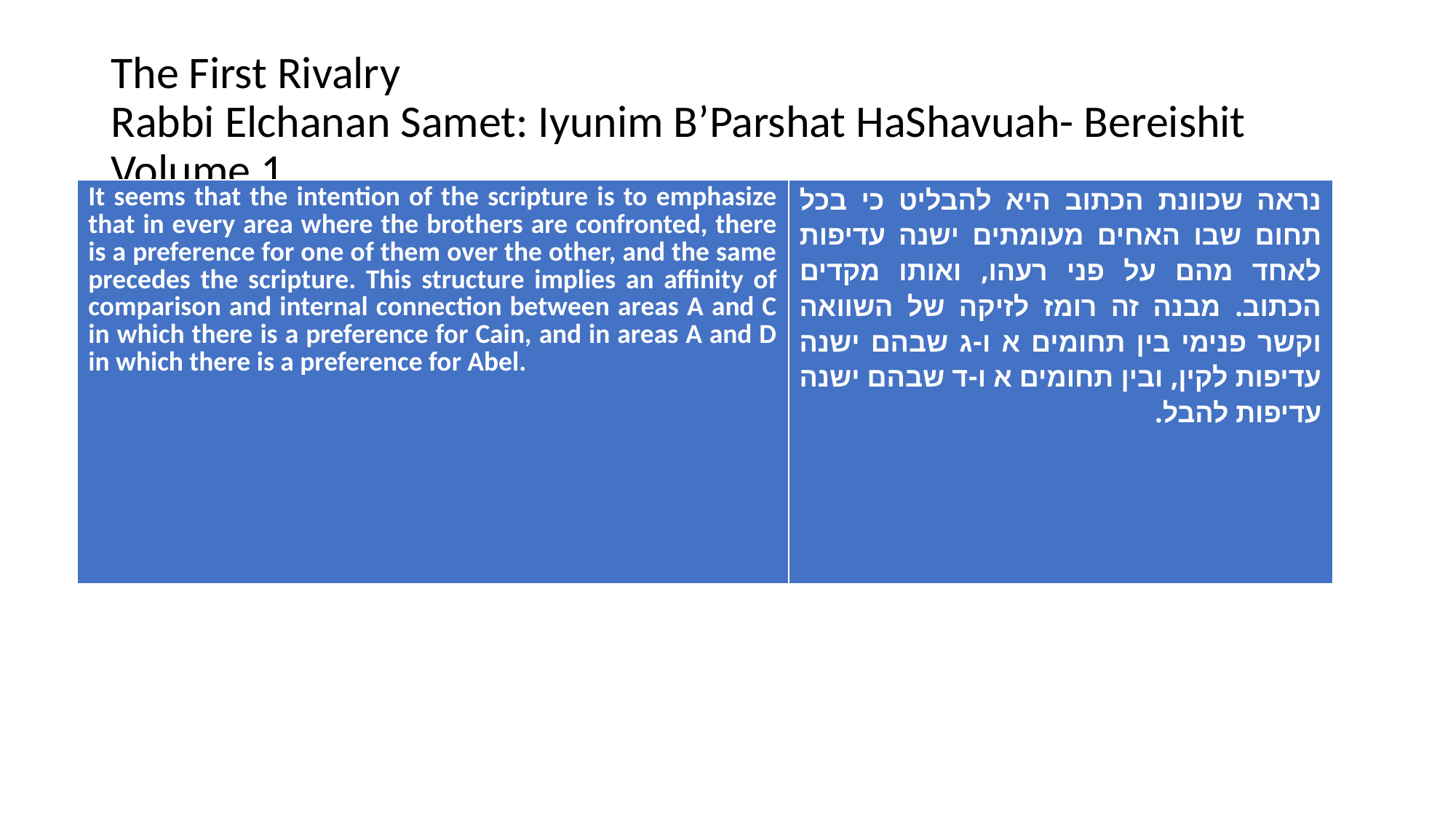

# The First Rivalry Rabbi Elchanan Samet: Iyunim B’Parshat HaShavuah- Bereishit Volume 1
| It seems that the intention of the scripture is to emphasize that in every area where the brothers are confronted, there is a preference for one of them over the other, and the same precedes the scripture. This structure implies an affinity of comparison and internal connection between areas A and C in which there is a preference for Cain, and in areas A and D in which there is a preference for Abel. | נראה שכוונת הכתוב היא להבליט כי בכל תחום שבו האחים מעומתים ישנה עדיפות לאחד מהם על פני רעהו, ואותו מקדים הכתוב. מבנה זה רומז לזיקה של השוואה וקשר פנימי בין תחומים א ו-ג שבהם ישנה עדיפות לקין, ובין תחומים א ו-ד שבהם ישנה עדיפות להבל. |
| --- | --- |